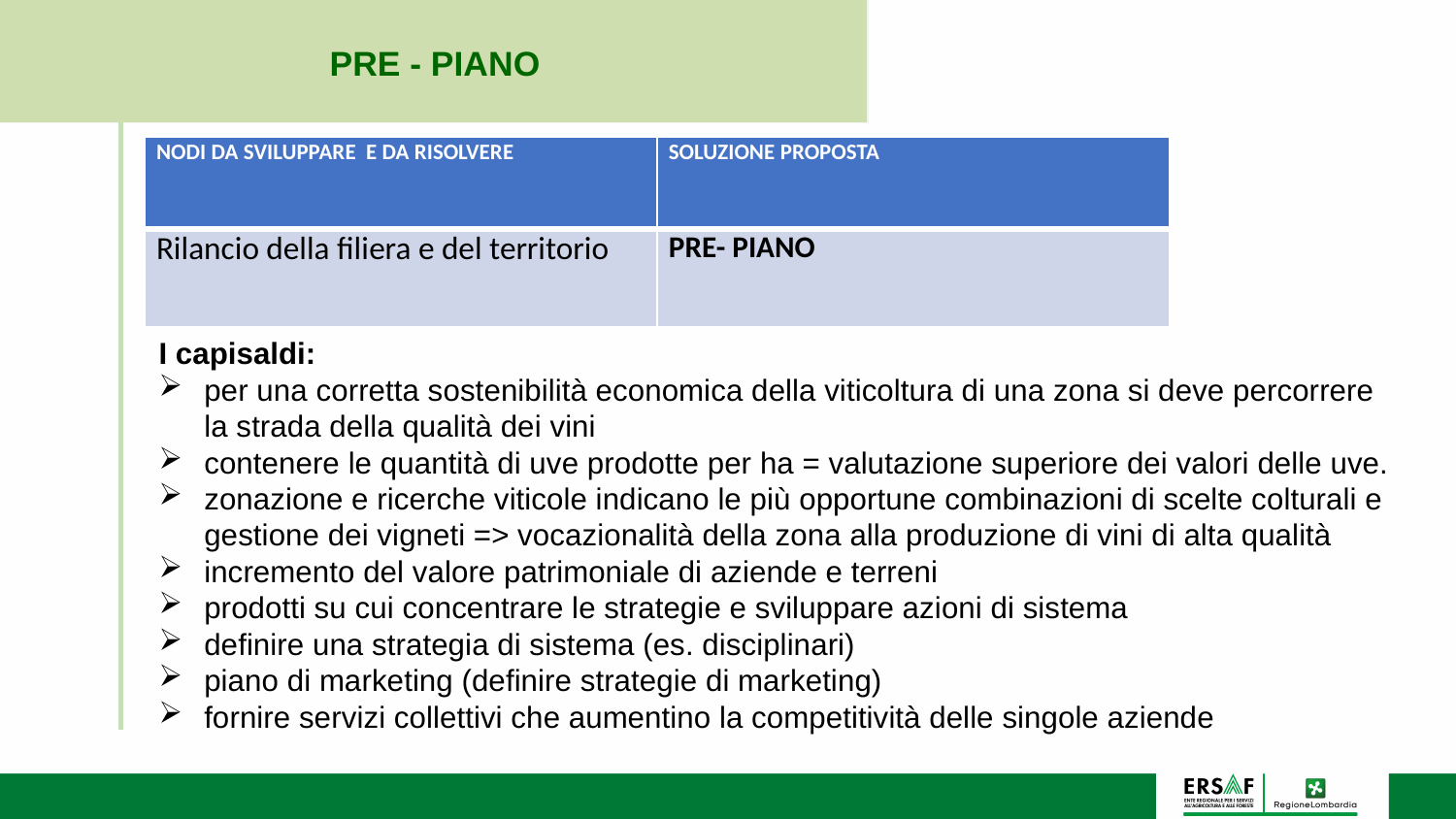

PRE - PIANO

| NODI DA SVILUPPARE E DA RISOLVERE | SOLUZIONE PROPOSTA |
| --- | --- |
| Rilancio della filiera e del territorio | PRE- PIANO |
I capisaldi:
per una corretta sostenibilità economica della viticoltura di una zona si deve percorrere la strada della qualità dei vini
contenere le quantità di uve prodotte per ha = valutazione superiore dei valori delle uve.
zonazione e ricerche viticole indicano le più opportune combinazioni di scelte colturali e gestione dei vigneti => vocazionalità della zona alla produzione di vini di alta qualità
incremento del valore patrimoniale di aziende e terreni
prodotti su cui concentrare le strategie e sviluppare azioni di sistema
definire una strategia di sistema (es. disciplinari)
piano di marketing (definire strategie di marketing)
fornire servizi collettivi che aumentino la competitività delle singole aziende